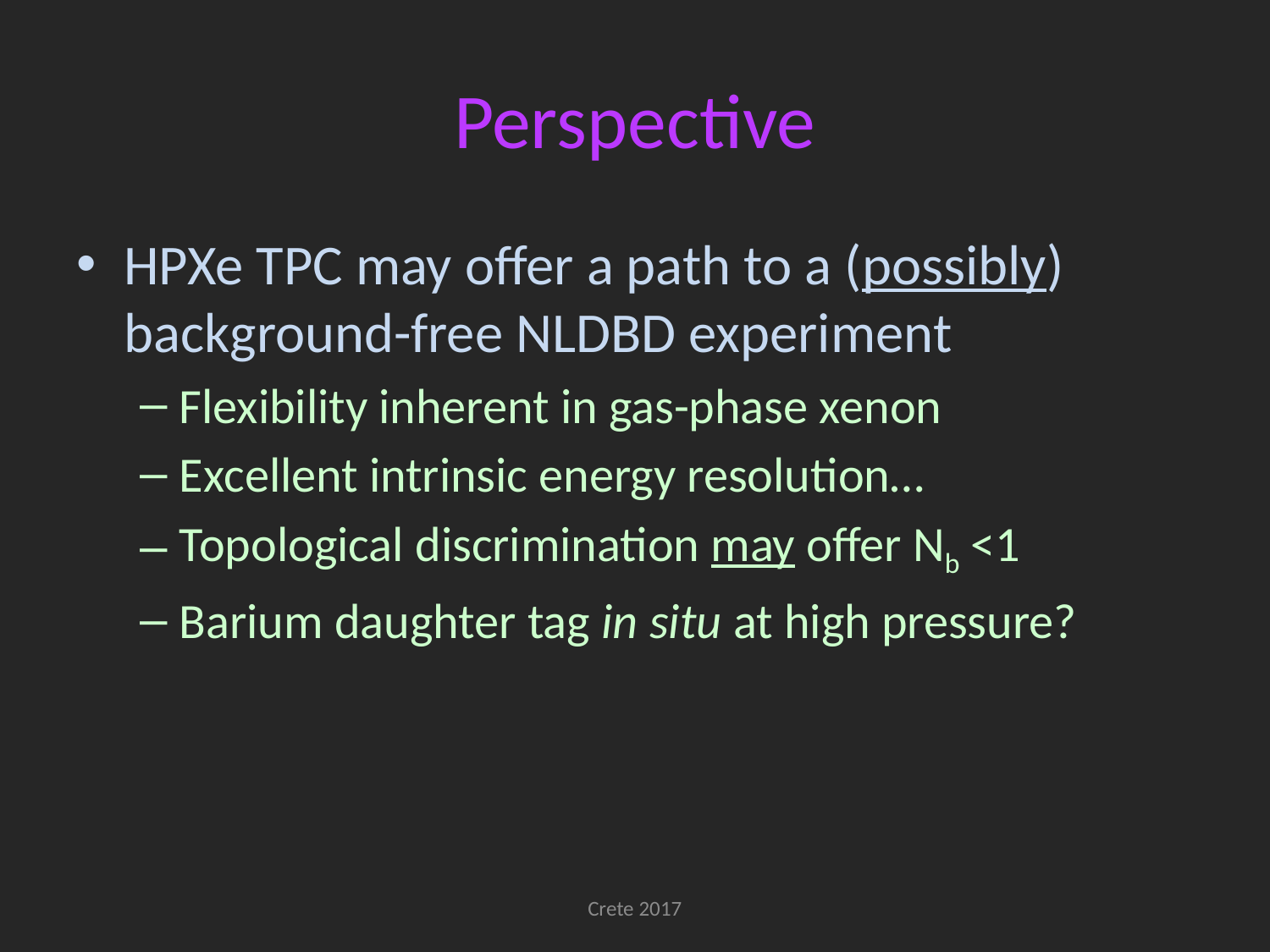

# Perspective
HPXe TPC may offer a path to a (possibly) background-free NLDBD experiment
Flexibility inherent in gas-phase xenon
Excellent intrinsic energy resolution…
Topological discrimination may offer Nb <1
Barium daughter tag in situ at high pressure?
Crete 2017